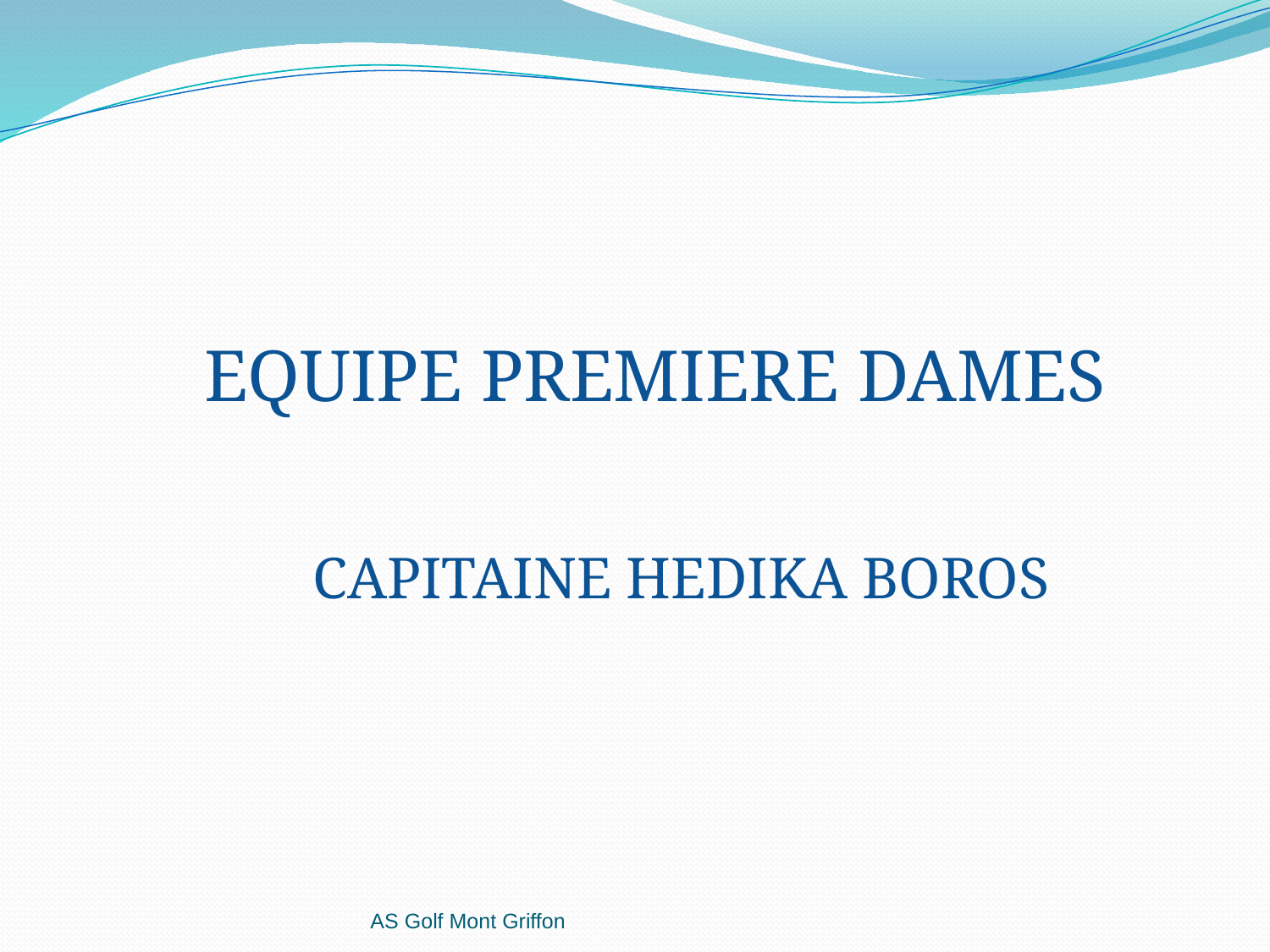

EQUIPE PREMIERE DAMES

         CAPITAINE HEDIKA BOROS
AS Golf Mont Griffon